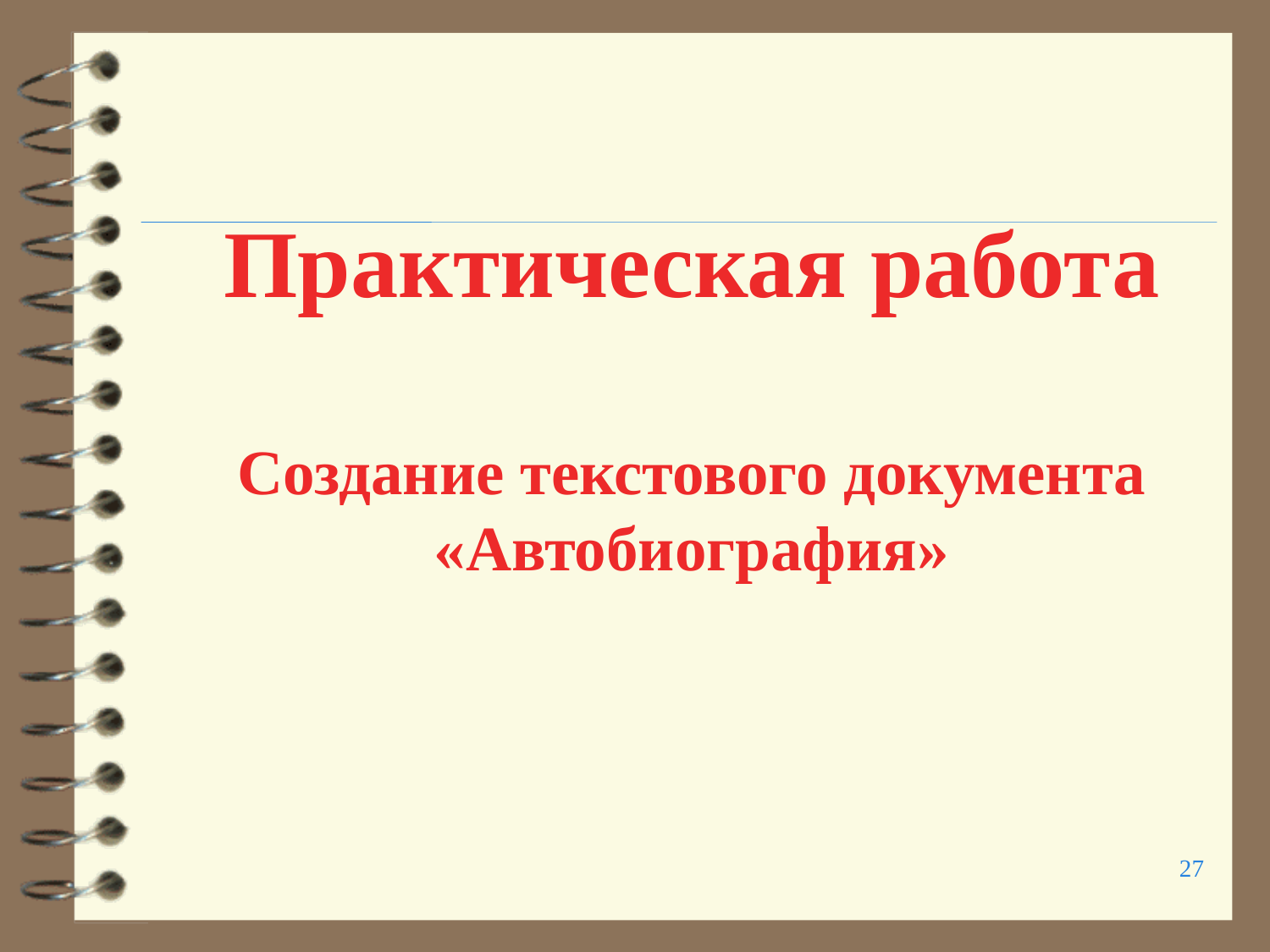

Практическая работа

Создание текстового документа
«Автобиография»
27